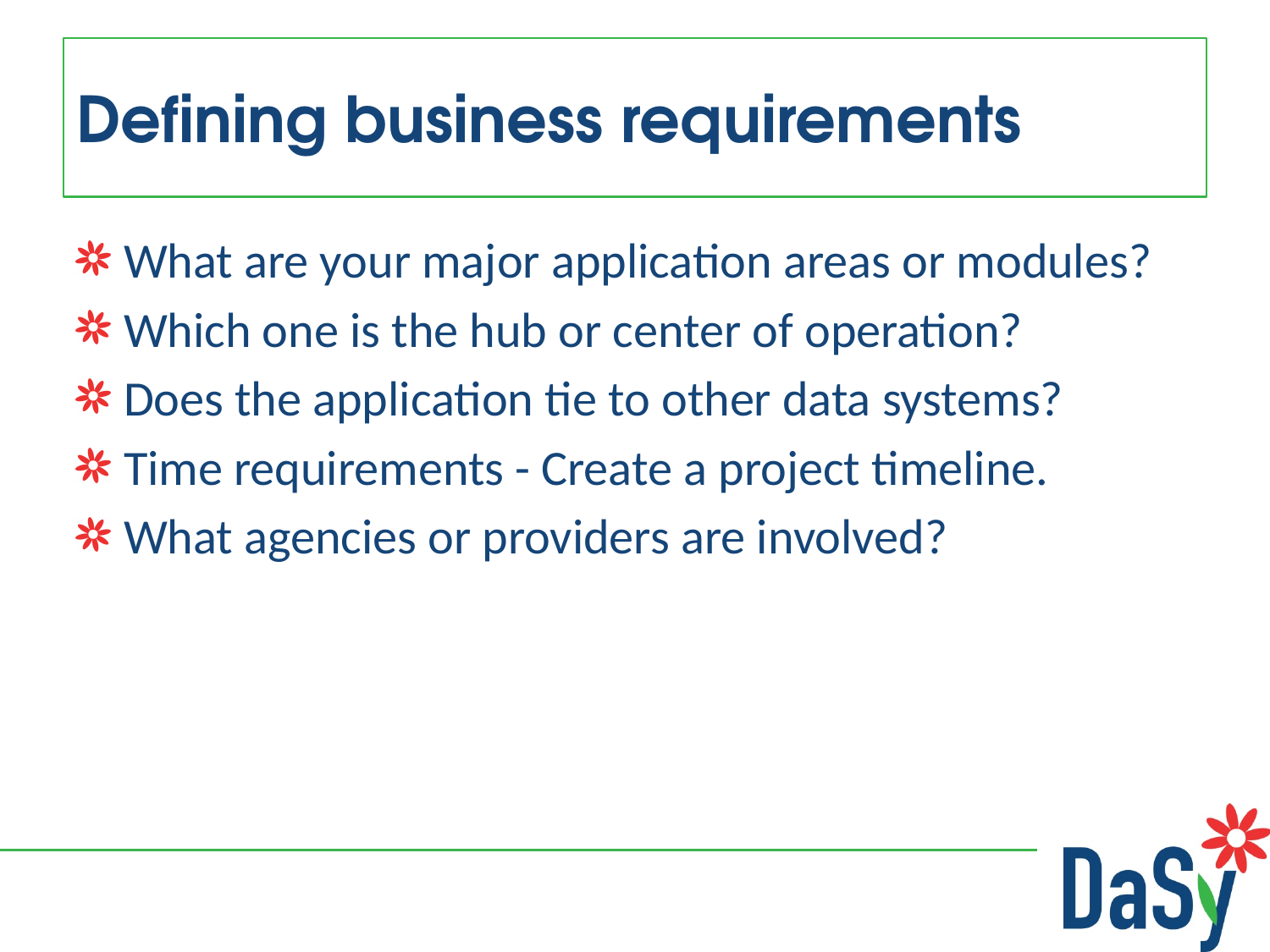

# Defining business requirements
What are your major application areas or modules?
Which one is the hub or center of operation?
Does the application tie to other data systems?
Time requirements - Create a project timeline.
What agencies or providers are involved?